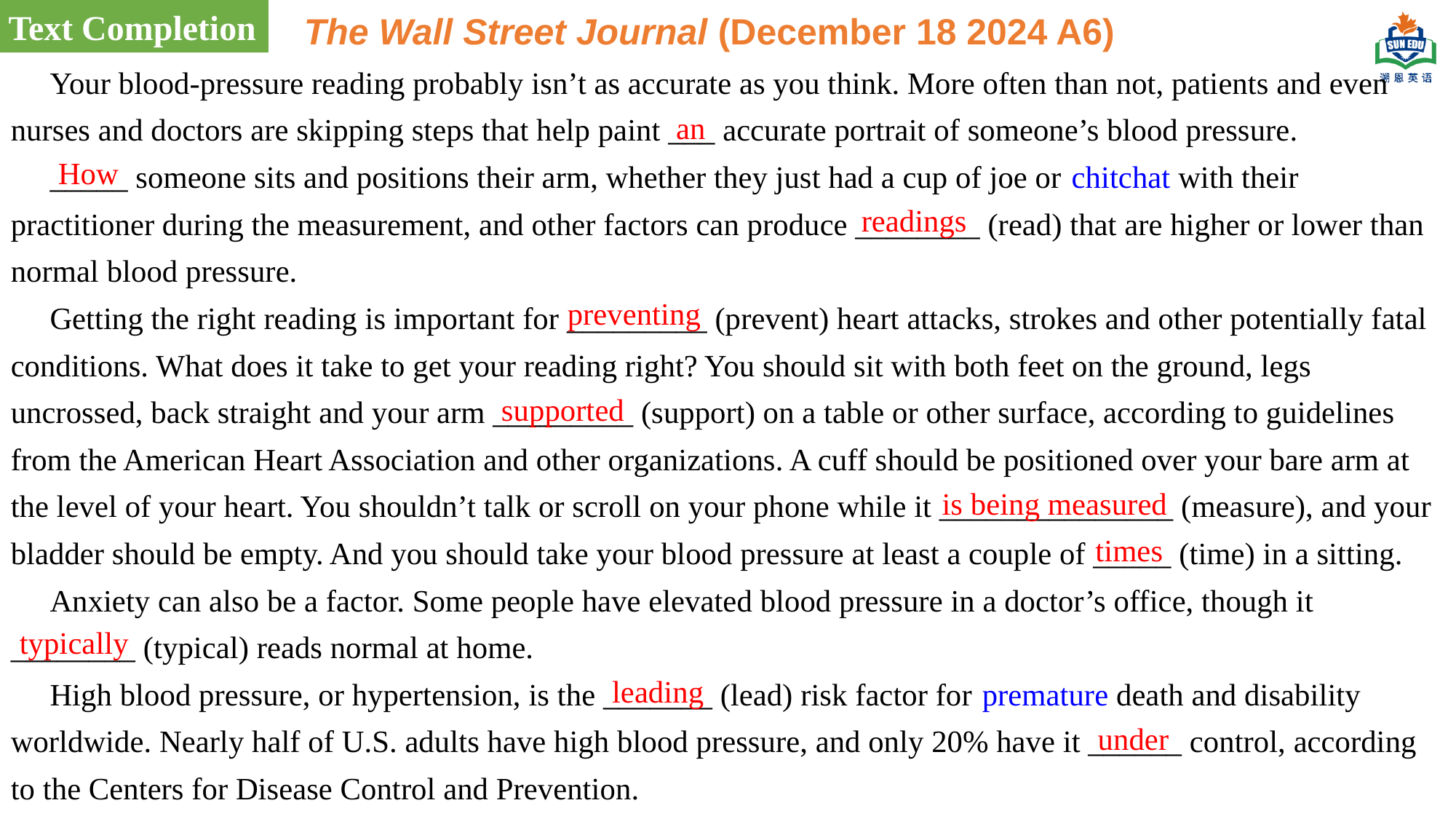

Text Completion
The Wall Street Journal (December 18 2024 A6)
     Your blood-pressure reading probably isn’t as accurate as you think. More often than not, patients and even nurses and doctors are skipping steps that help paint ___ accurate portrait of someone’s blood pressure.
     _____ someone sits and positions their arm, whether they just had a cup of joe or chitchat with their practitioner during the measurement, and other factors can produce ________ (read) that are higher or lower than normal blood pressure.
     Getting the right reading is important for _________ (prevent) heart attacks, strokes and other potentially fatal conditions. What does it take to get your reading right? You should sit with both feet on the ground, legs uncrossed, back straight and your arm _________ (support) on a table or other surface, according to guidelines from the American Heart Association and other organizations. A cuff should be positioned over your bare arm at the level of your heart. You shouldn’t talk or scroll on your phone while it _______________ (measure), and your bladder should be empty. And you should take your blood pressure at least a couple of _____ (time) in a sitting.
     Anxiety can also be a factor. Some people have elevated blood pressure in a doctor’s office, though it ________ (typical) reads normal at home.
     High blood pressure, or hypertension, is the _______ (lead) risk factor for premature death and disability worldwide. Nearly half of U.S. adults have high blood pressure, and only 20% have it ______ control, according to the Centers for Disease Control and Prevention.
an
How
readings
preventing
supported
is being measured
times
typically
leading
under